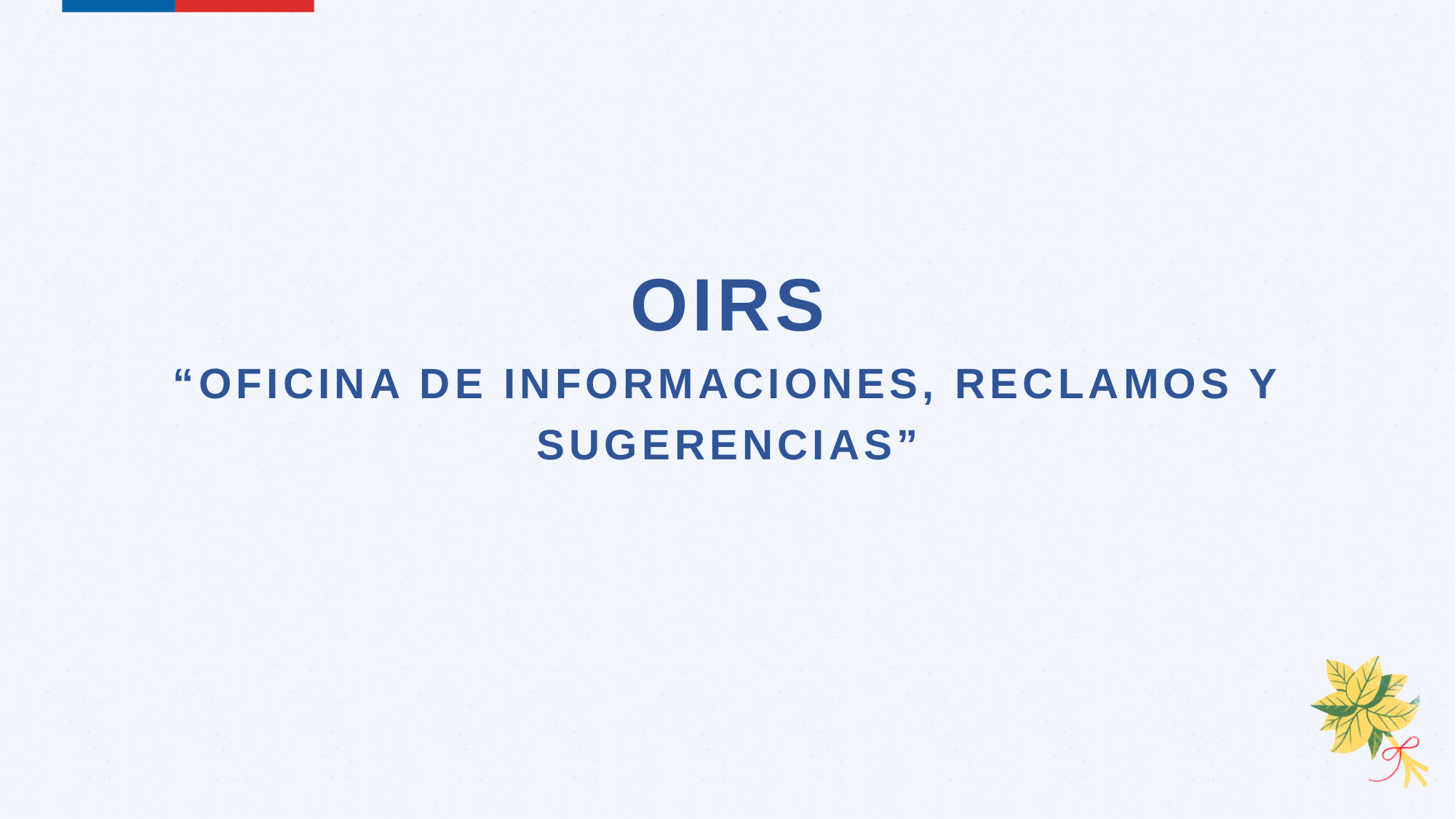

OIRS
“OFICINA DE INFORMACIONES, RECLAMOS Y SUGERENCIAS”